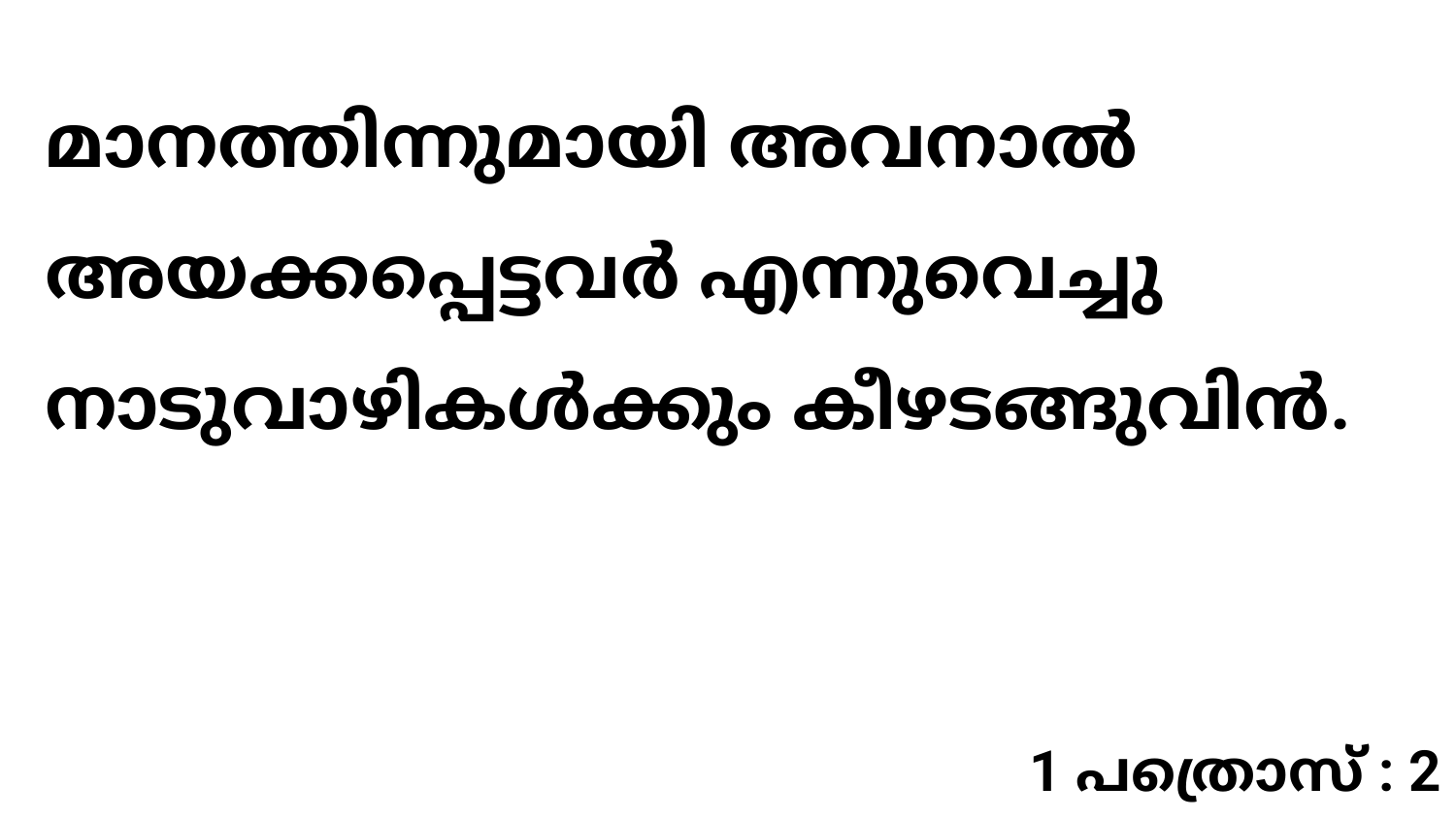

മാനത്തിന്നുമായി അവനാൽ അയക്കപ്പെട്ടവർ എന്നുവെച്ചു നാടുവാഴികൾക്കും കീഴടങ്ങുവിൻ.
1 പത്രൊസ് : 2